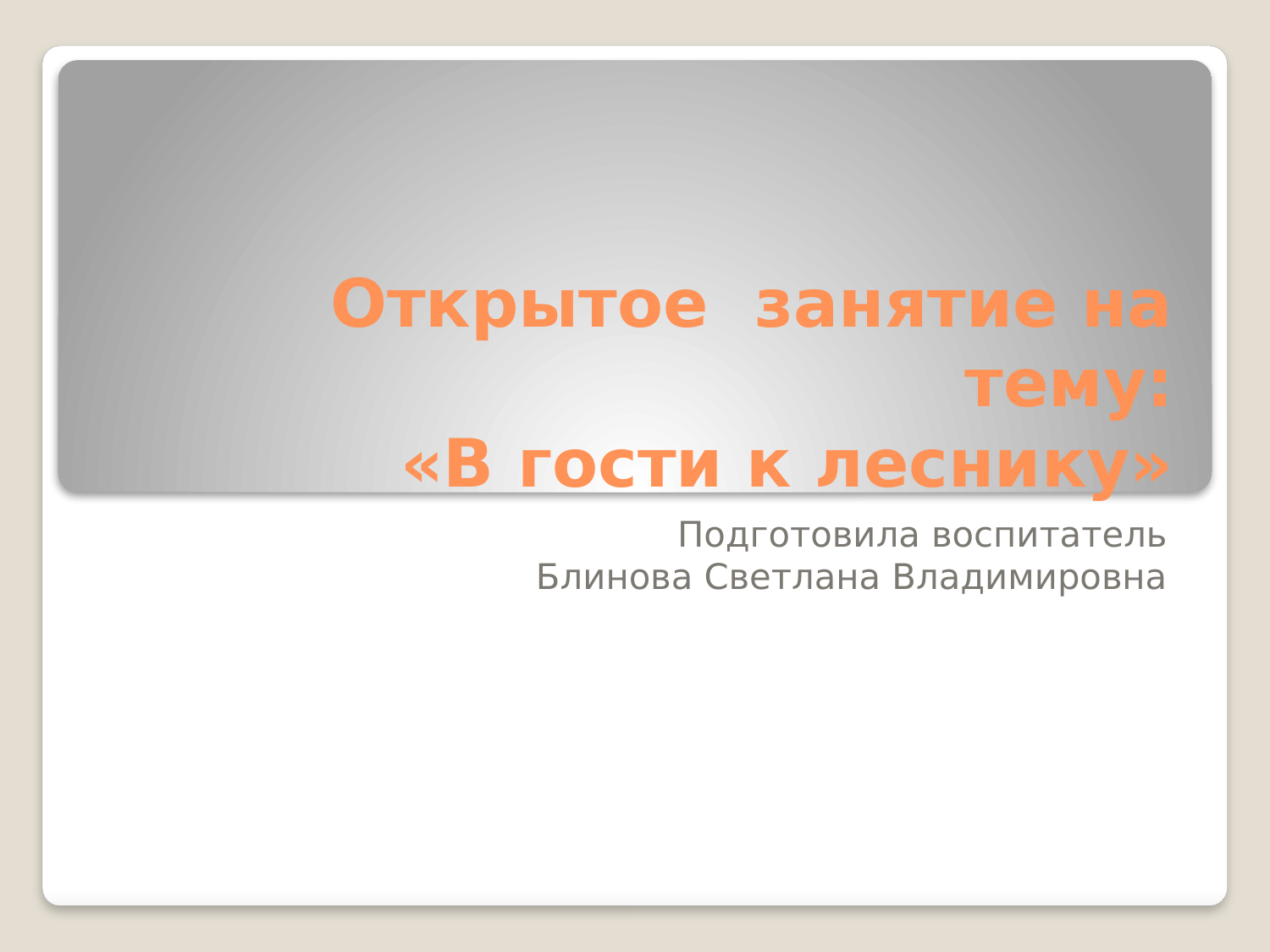

# Открытое  занятие на тему: «В гости к леснику»
Подготовила воспитатель
Блинова Светлана Владимировна